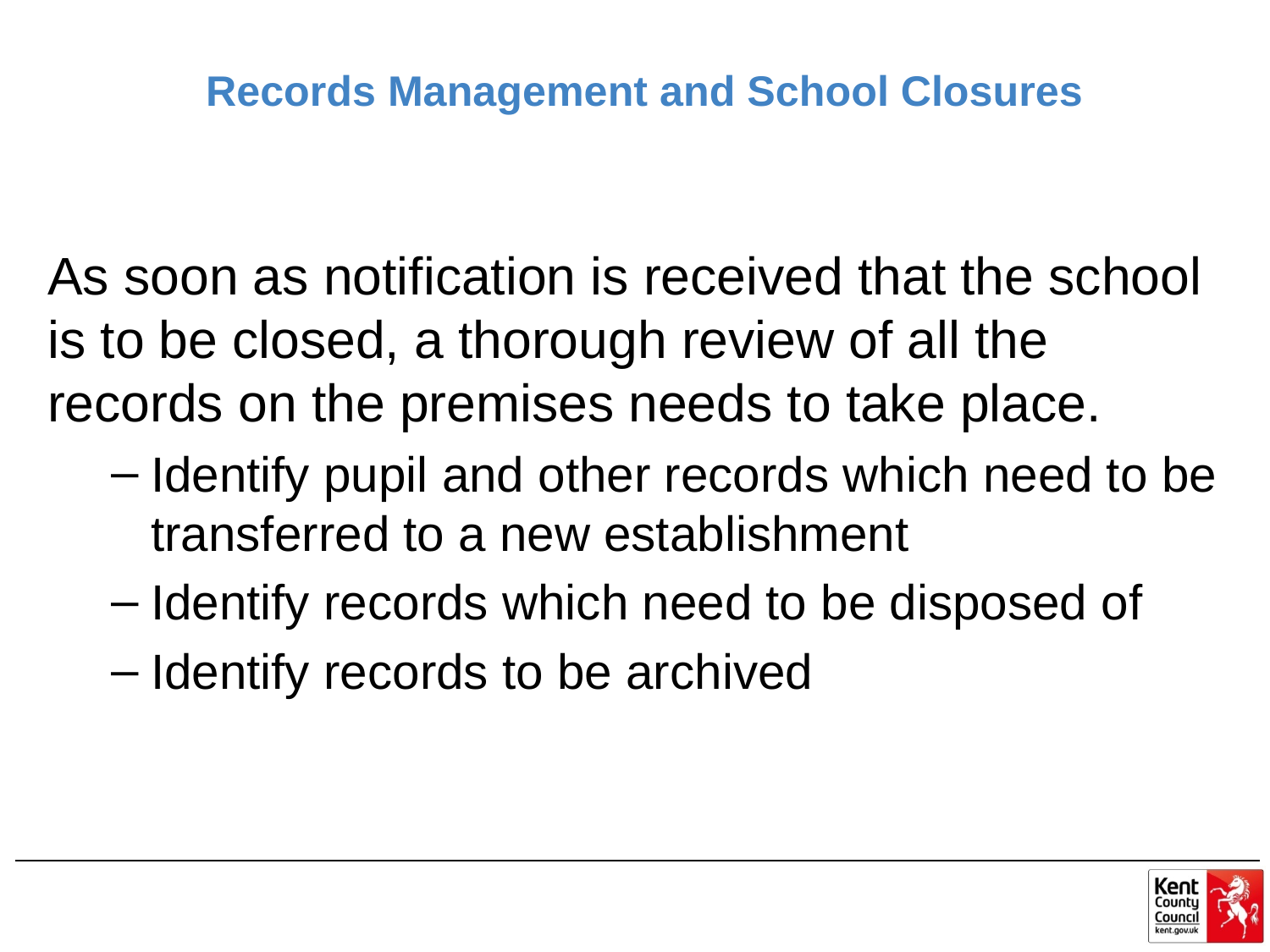

# Records Management and School Closures

As soon as notification is received that the school is to be closed, a thorough review of all the records on the premises needs to take place.
Identify pupil and other records which need to be transferred to a new establishment
Identify records which need to be disposed of
Identify records to be archived